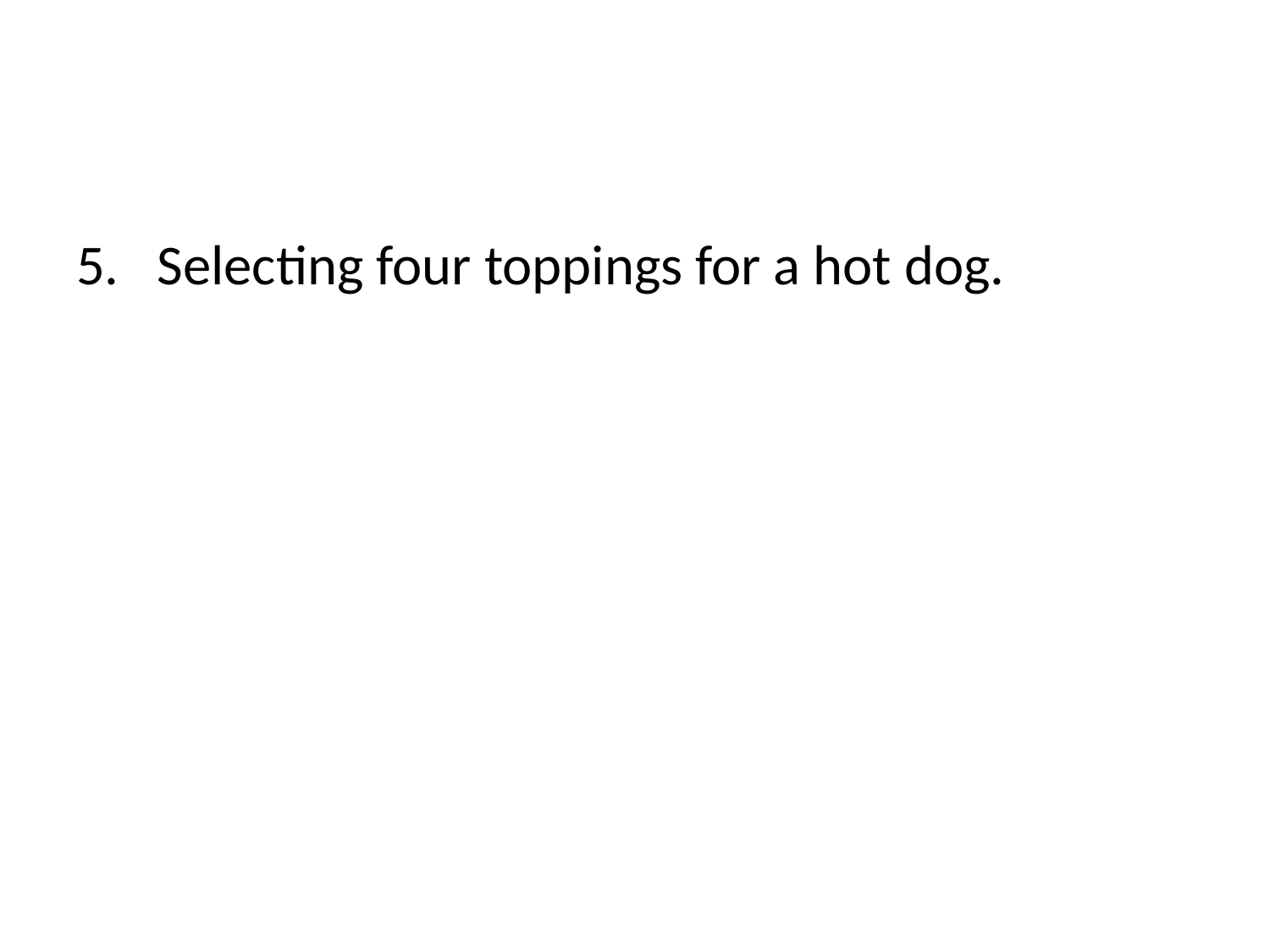

#
5.   Selecting four toppings for a hot dog.